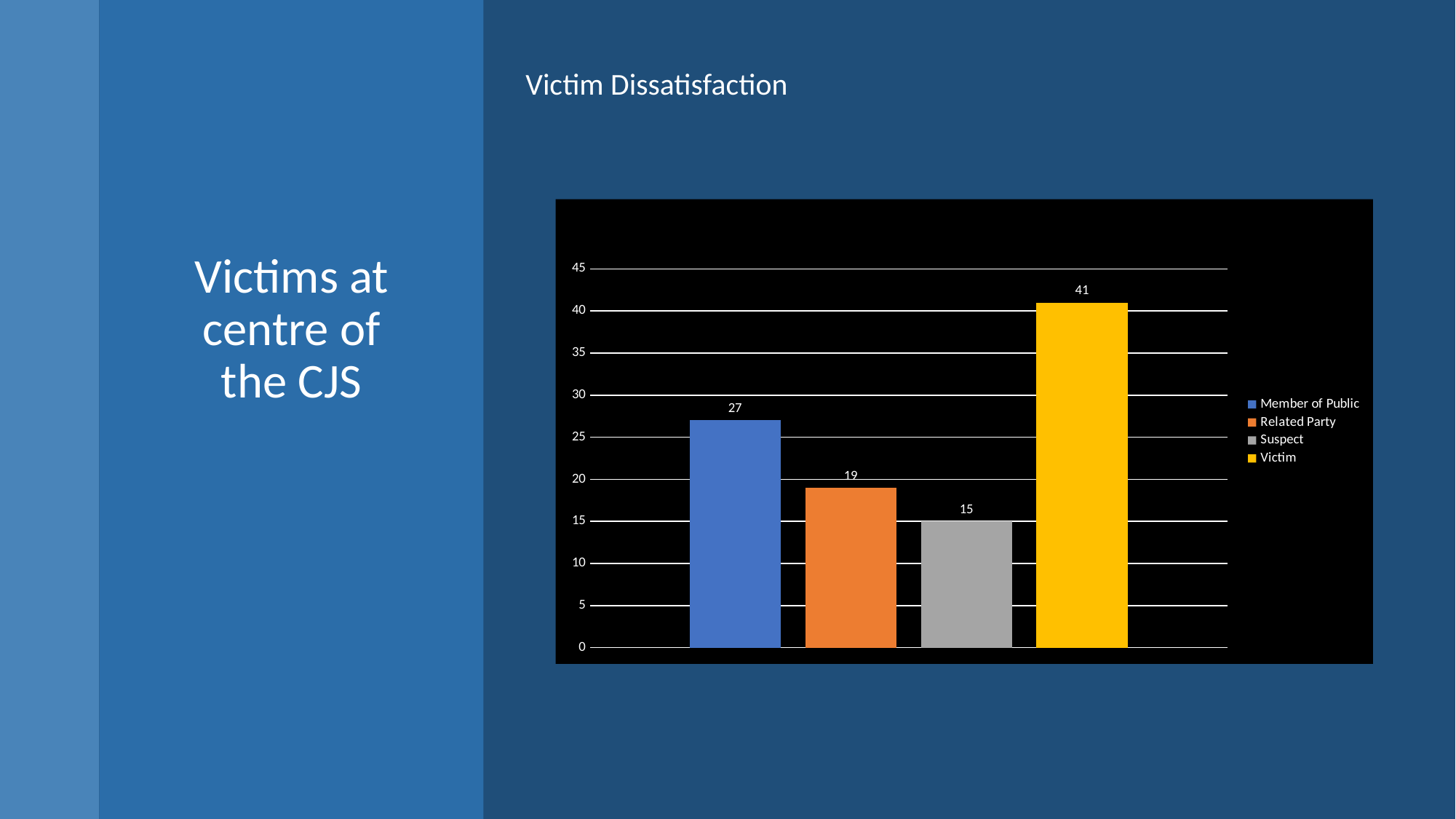

Victim Dissatisfaction

# Victims at centre of the CJS

### Chart: DISSATISFACTION  BY ROLE AUGUST 2024

| Category | Member of Public | Related Party | Suspect | Victim |
|---|---|---|---|---|